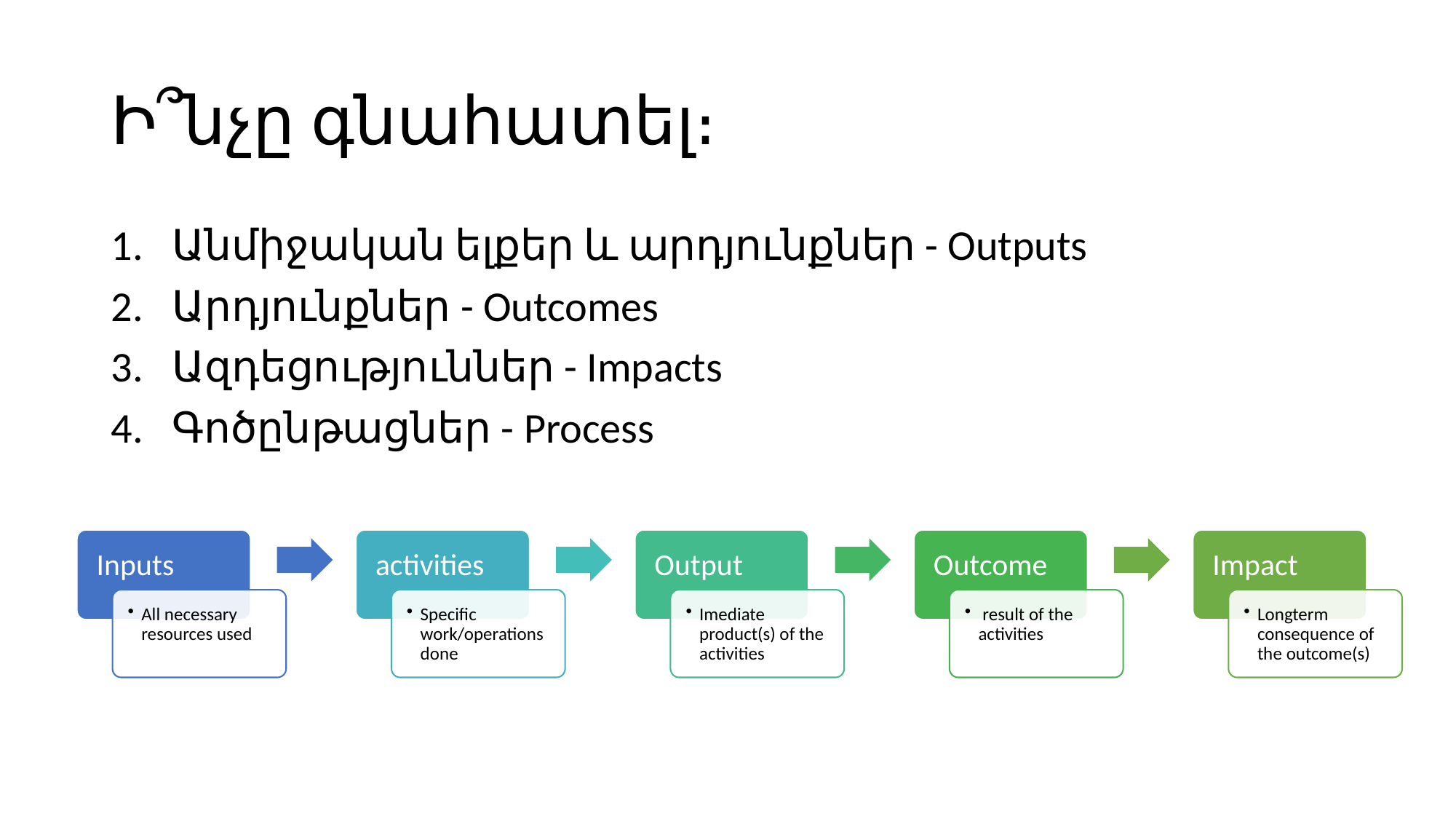

# Ի՞նչը գնահատել։
Անմիջական ելքեր և արդյունքներ - Outputs
Արդյունքներ - Outcomes
Ազդեցություններ - Impacts
Գոծընթացներ - Process

Inputs
All necessary resources used

activities
Specific work/operations done

Output
Imediate product(s) of the activities

Outcome
 result of the activities

Impact
Longterm consequence of the outcome(s)